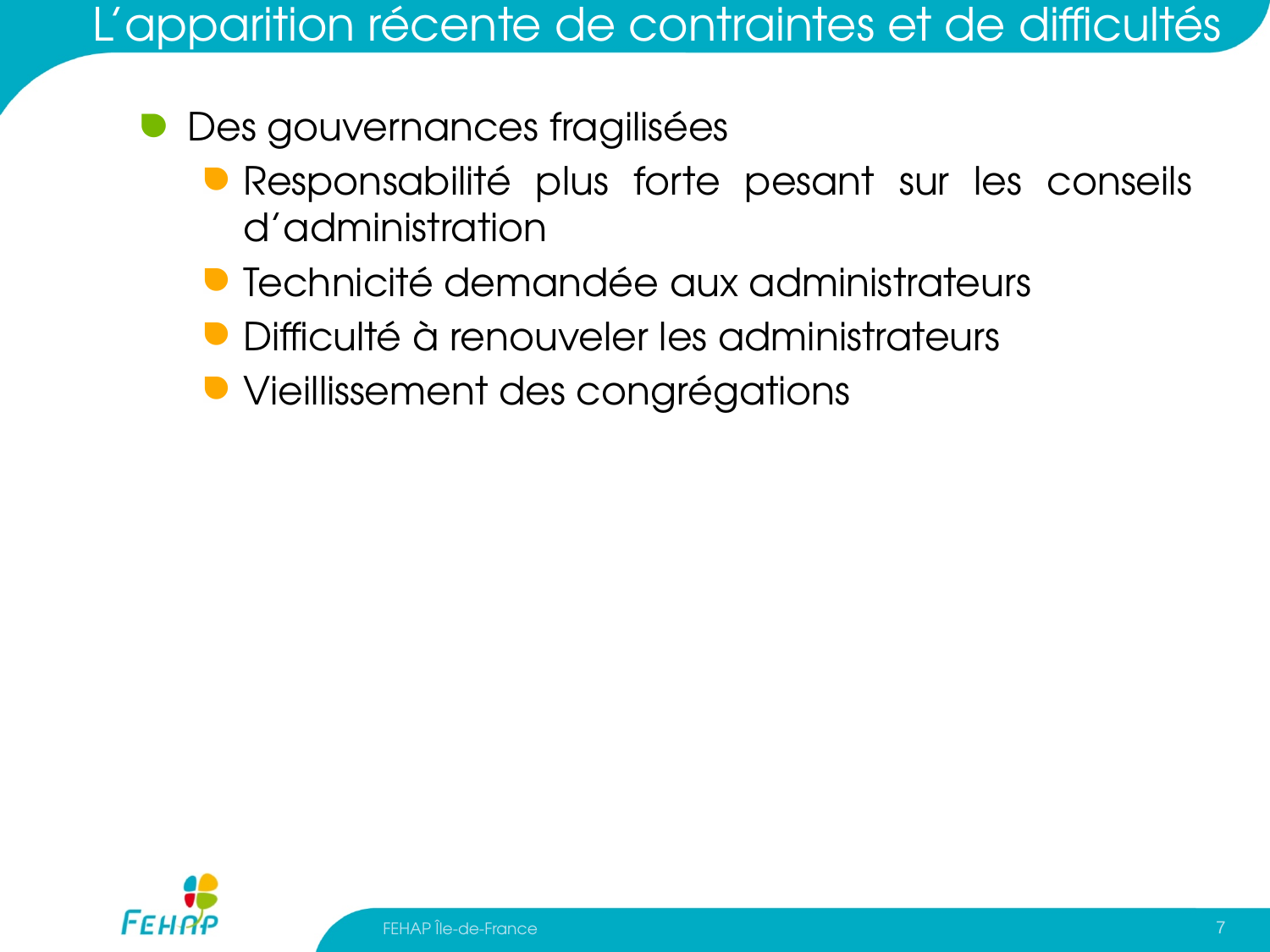

# L’apparition récente de contraintes et de difficultés
Des gouvernances fragilisées
Responsabilité plus forte pesant sur les conseils d’administration
Technicité demandée aux administrateurs
Difficulté à renouveler les administrateurs
Vieillissement des congrégations

FEHAP Île-de-France

7